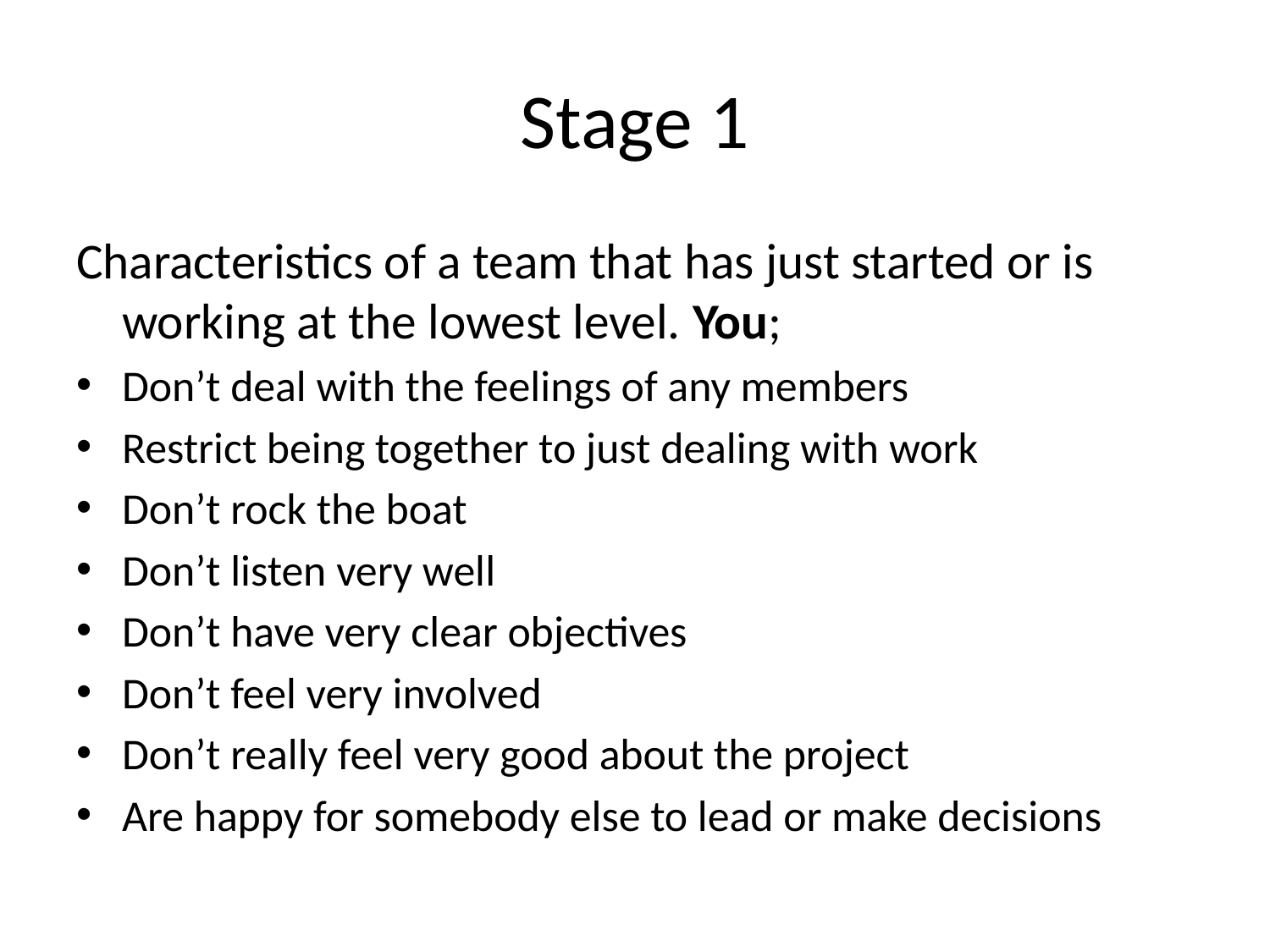

# Stage 1
Characteristics of a team that has just started or is working at the lowest level. You;
Don’t deal with the feelings of any members
Restrict being together to just dealing with work
Don’t rock the boat
Don’t listen very well
Don’t have very clear objectives
Don’t feel very involved
Don’t really feel very good about the project
Are happy for somebody else to lead or make decisions